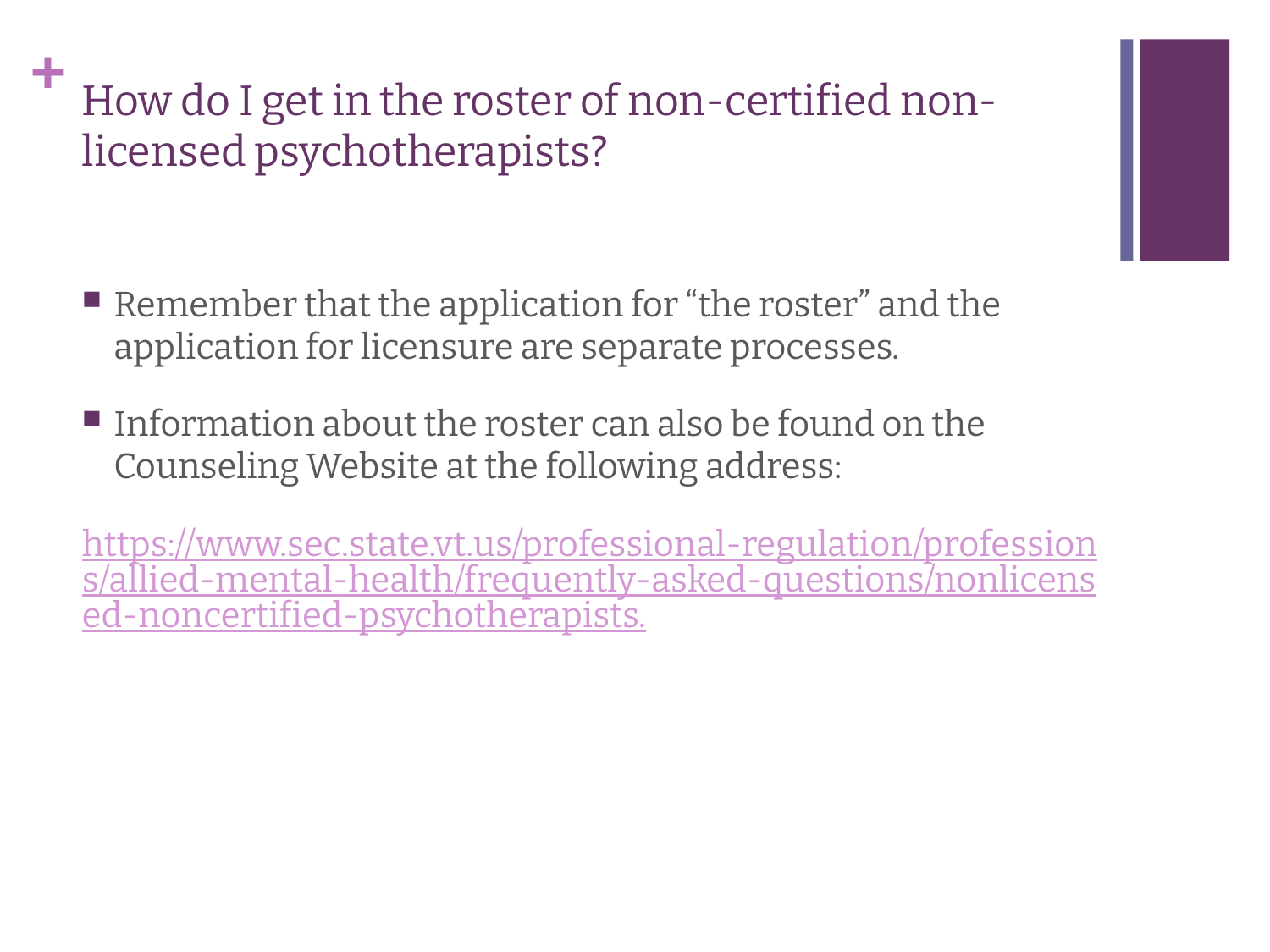

# How do I get in the roster of non-certified non-licensed psychotherapists?
Remember that the application for “the roster” and the application for licensure are separate processes.
Information about the roster can also be found on the Counseling Website at the following address:
https://www.sec.state.vt.us/professional-regulation/professions/allied-mental-health/frequently-asked-questions/nonlicensed-noncertified-psychotherapists.